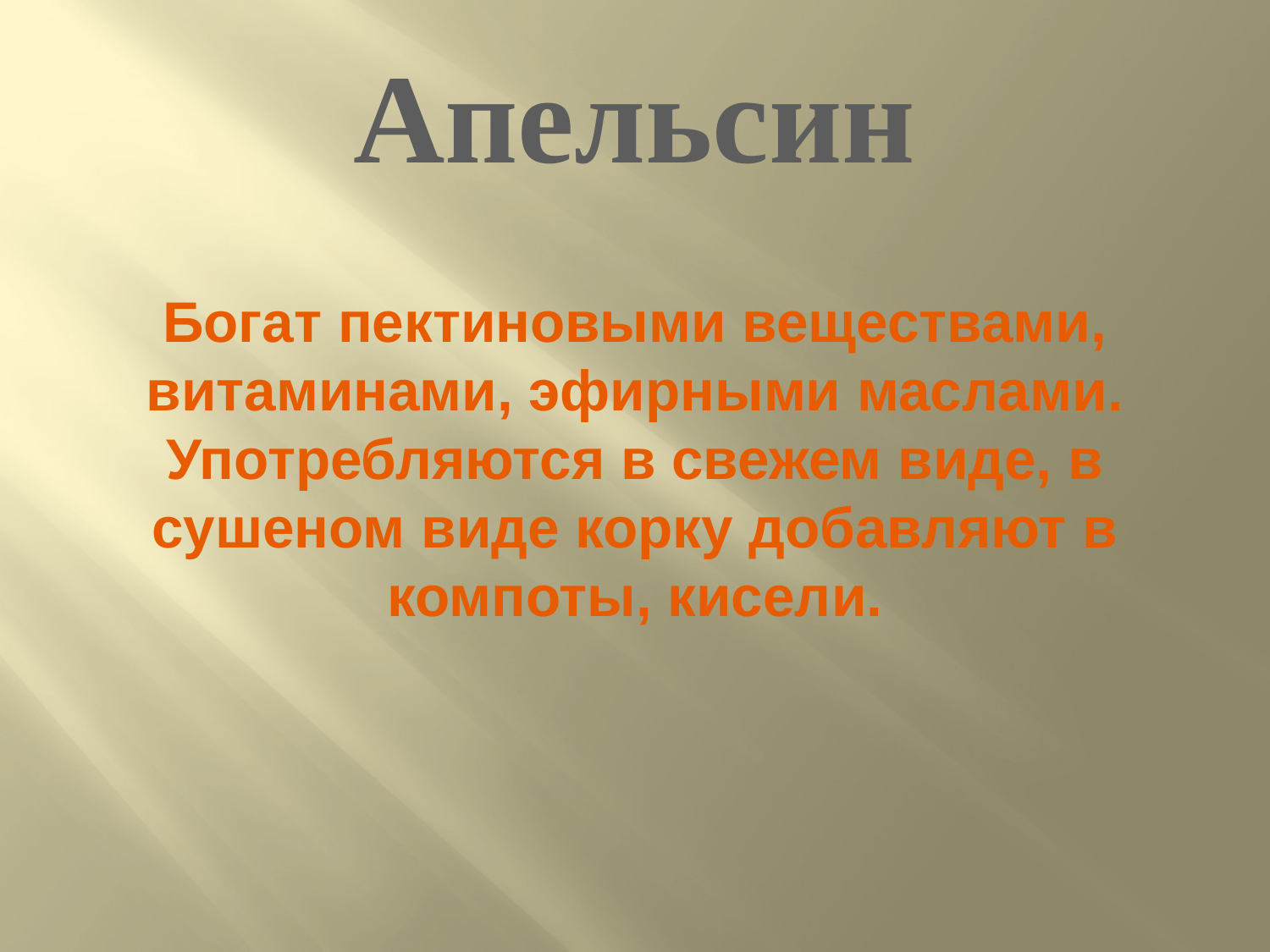

Апельсин
# Богат пектиновыми веществами, витаминами, эфирными маслами. Употребляются в свежем виде, в сушеном виде корку добавляют в компоты, кисели.